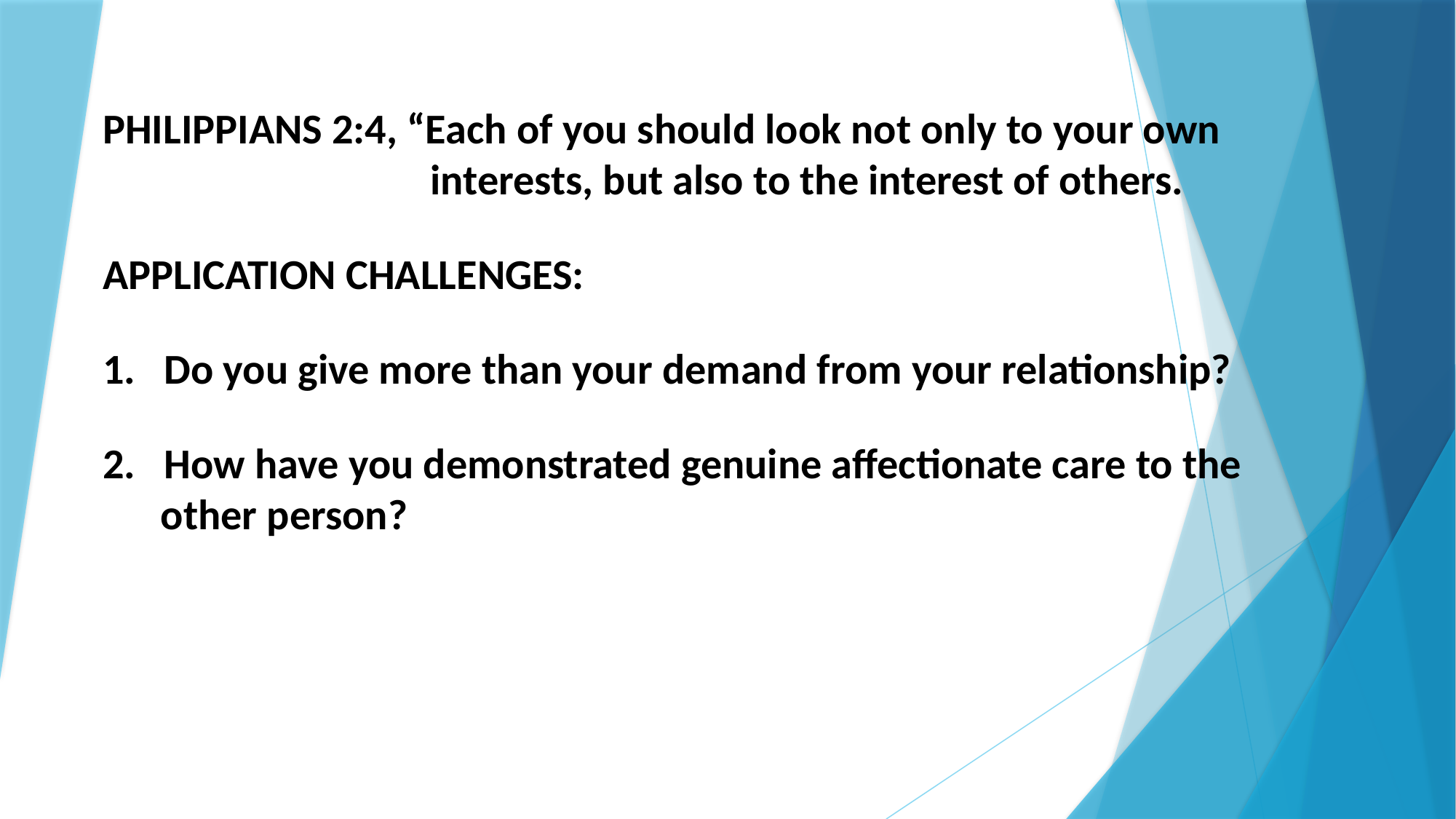

PHILIPPIANS 2:4, “Each of you should look not only to your own
                                  interests, but also to the interest of others.

APPLICATION CHALLENGES:

Do you give more than your demand from your relationship?

How have you demonstrated genuine affectionate care to the
      other person?